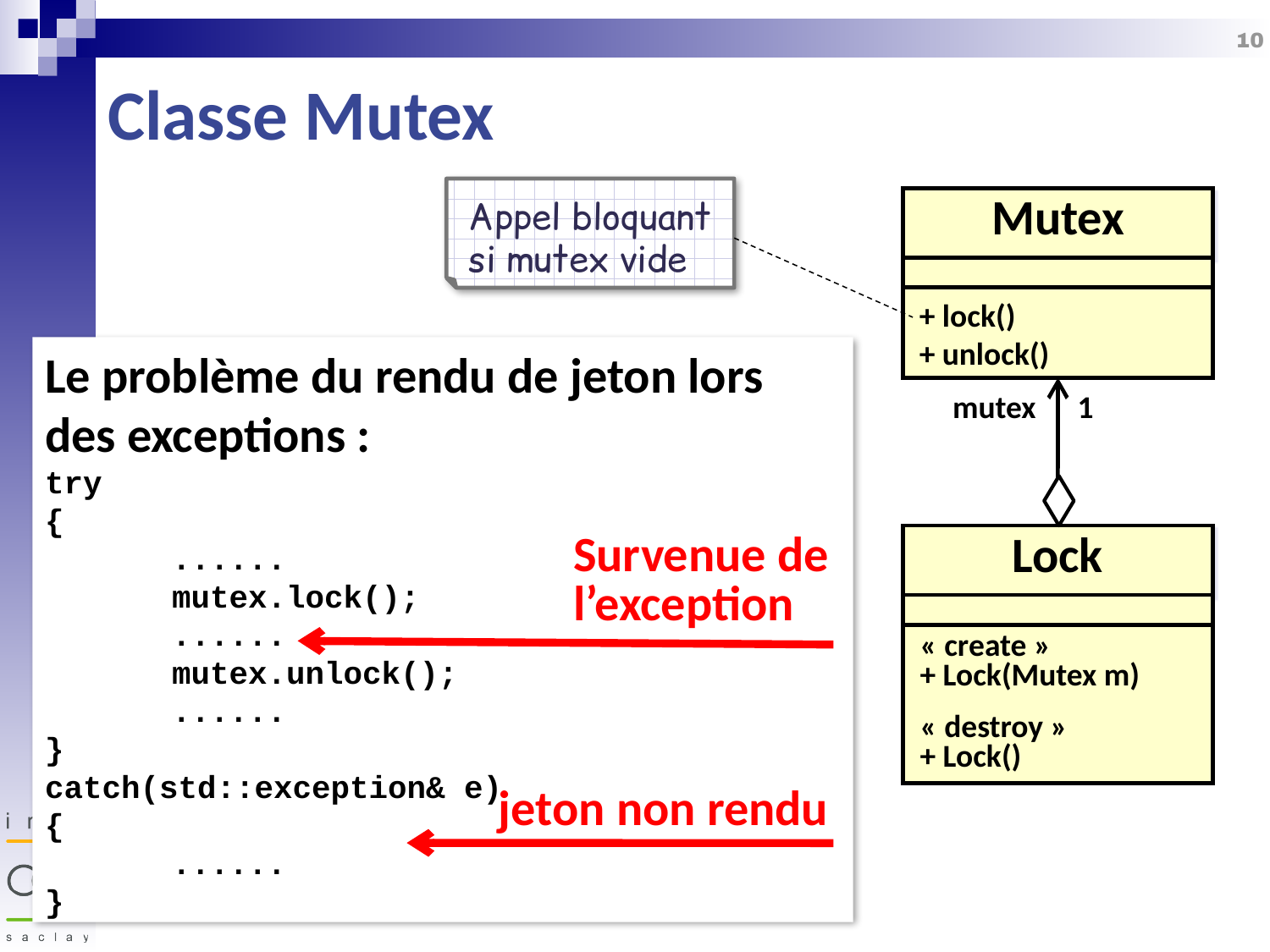

10
# Classe Mutex

Appel bloquant si mutex vide
Mutex

+ lock()
+ unlock()
Le problème du rendu de jeton lors des exceptions :
try
{
	......
	mutex.lock();
	......
	mutex.unlock();
	......
}
catch(std::exception& e)
{
	......
}

mutex
1

Survenue de
l’exception
Lock

« create »
+ Lock(Mutex m)
« destroy »
+ Lock()
jeton non rendu